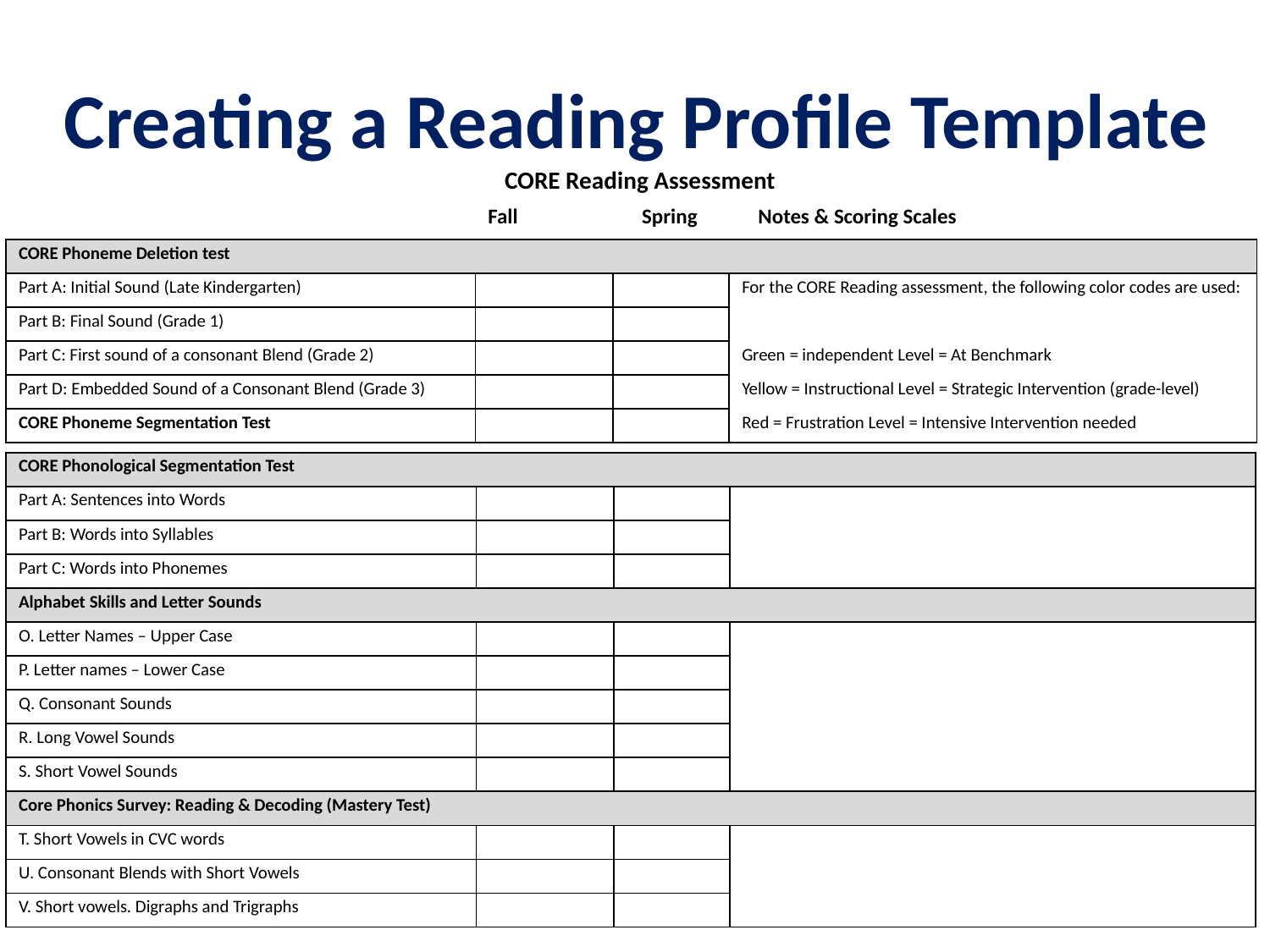

# Creating a Reading Profile Template
CORE Reading Assessment
|  | Fall |  | Spring |  | Notes & Scoring Scales |
| --- | --- | --- | --- | --- | --- |
| CORE Phoneme Deletion test |  |  |  |  |  |
| Part A: Initial Sound (Late Kindergarten) |  |  |  | For the CORE Reading assessment, the following color codes are used: |  |
| Part B: Final Sound (Grade 1) |  |  |  |  |  |
| Part C: First sound of a consonant Blend (Grade 2) |  |  |  | Green = independent Level = At Benchmark |  |
| Part D: Embedded Sound of a Consonant Blend (Grade 3) |  |  |  | Yellow = Instructional Level = Strategic Intervention (grade-level) |  |
| CORE Phoneme Segmentation Test |  |  |  | Red = Frustration Level = Intensive Intervention needed |  |
| CORE Phonological Segmentation Test |  |  |  |
| --- | --- | --- | --- |
| Part A: Sentences into Words |  |  |  |
| Part B: Words into Syllables |  |  |  |
| Part C: Words into Phonemes |  |  |  |
| Alphabet Skills and Letter Sounds |  |  |  |
| O. Letter Names – Upper Case |  |  |  |
| P. Letter names – Lower Case |  |  |  |
| Q. Consonant Sounds |  |  |  |
| R. Long Vowel Sounds |  |  |  |
| S. Short Vowel Sounds |  |  |  |
| Core Phonics Survey: Reading & Decoding (Mastery Test) |  |  |  |
| T. Short Vowels in CVC words |  |  |  |
| U. Consonant Blends with Short Vowels |  |  |  |
| V. Short vowels. Digraphs and Trigraphs |  |  |  |